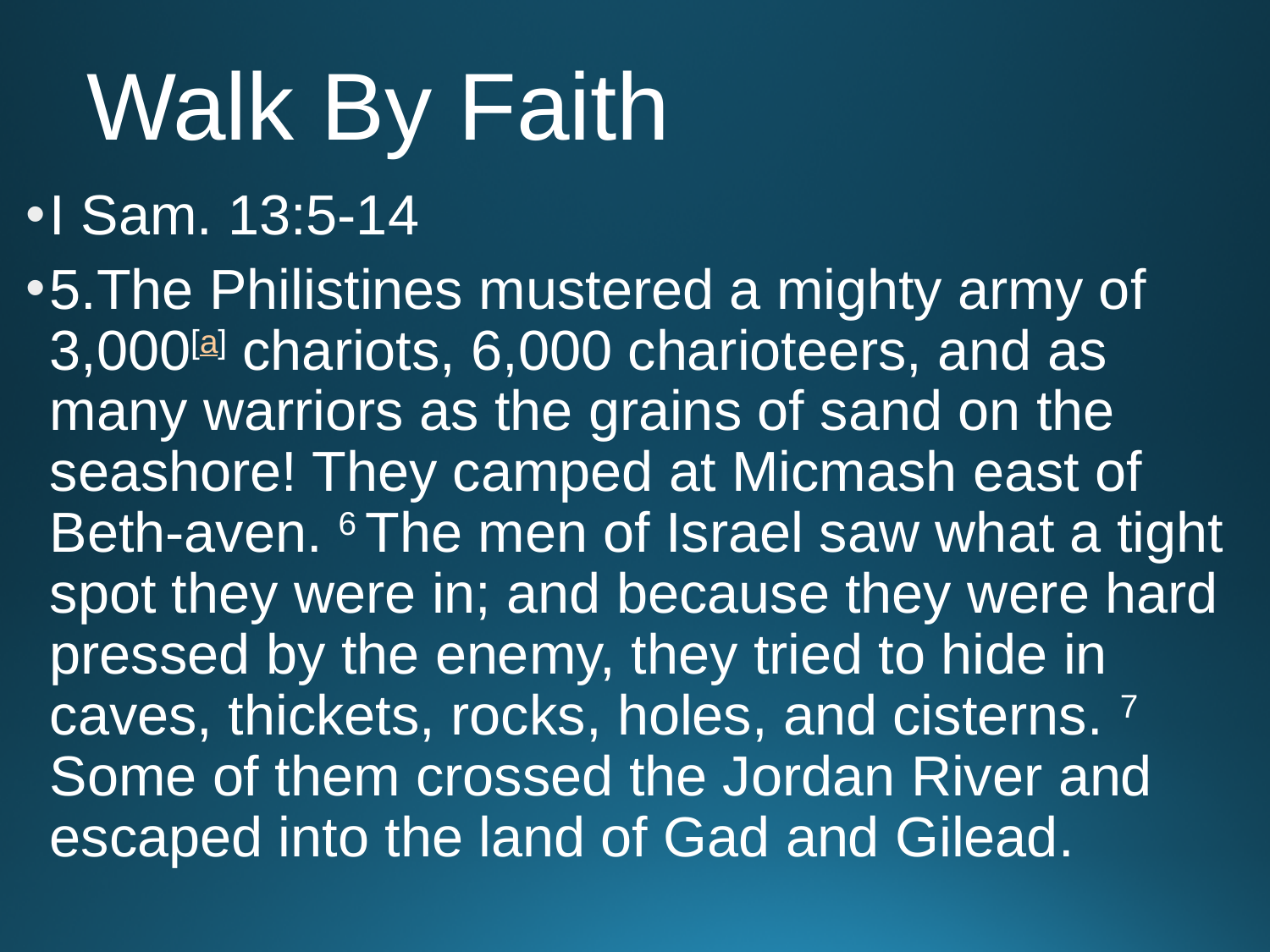

# Walk By Faith
I Sam. 13:5-14
5.The Philistines mustered a mighty army of 3,000[a] chariots, 6,000 charioteers, and as many warriors as the grains of sand on the seashore! They camped at Micmash east of Beth-aven. 6 The men of Israel saw what a tight spot they were in; and because they were hard pressed by the enemy, they tried to hide in caves, thickets, rocks, holes, and cisterns. 7 Some of them crossed the Jordan River and escaped into the land of Gad and Gilead.